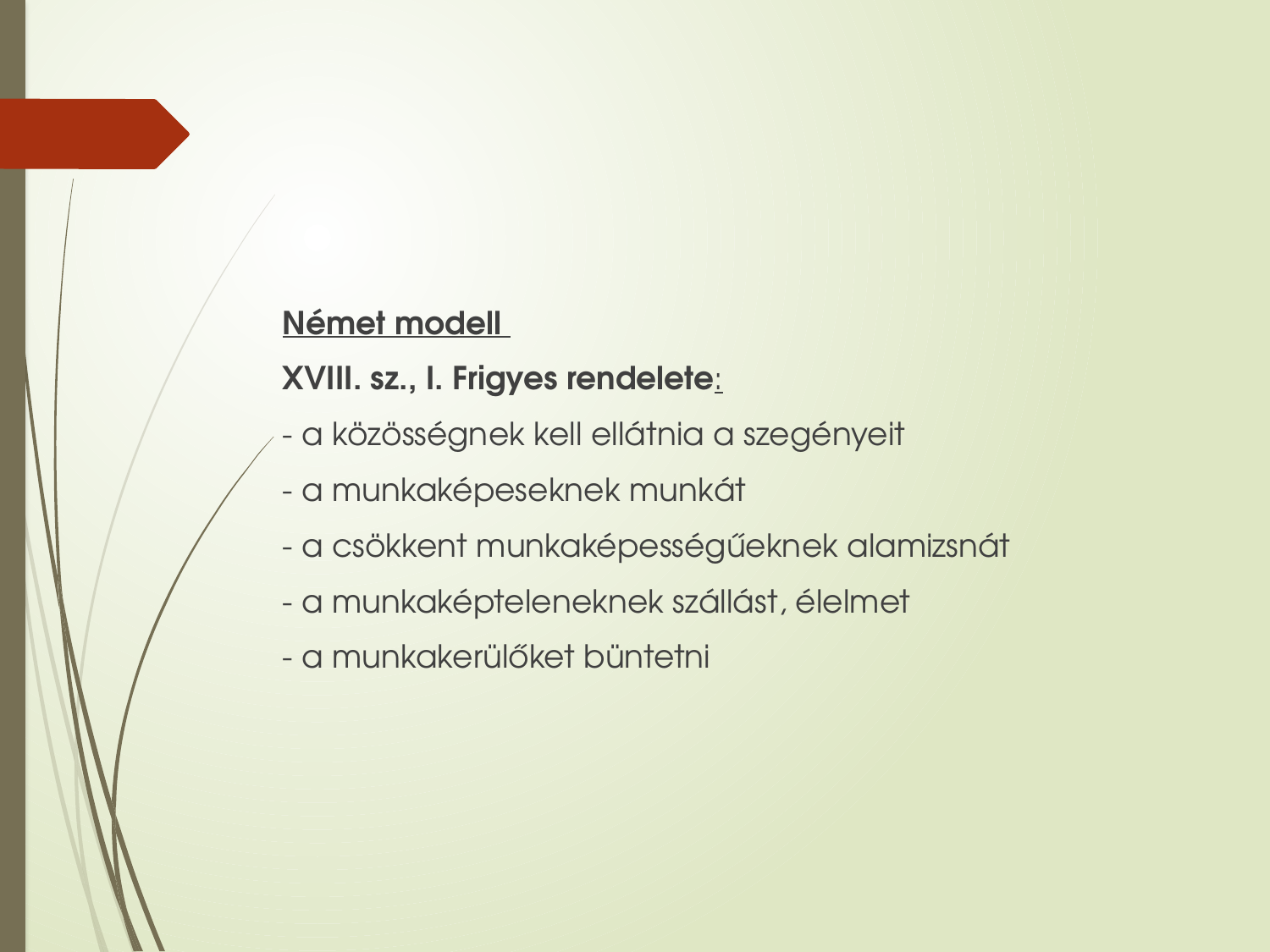

#
Német modell
XVIII. sz., I. Frigyes rendelete:
- a közösségnek kell ellátnia a szegényeit
- a munkaképeseknek munkát
- a csökkent munkaképességűeknek alamizsnát
- a munkaképteleneknek szállást, élelmet
- a munkakerülőket büntetni